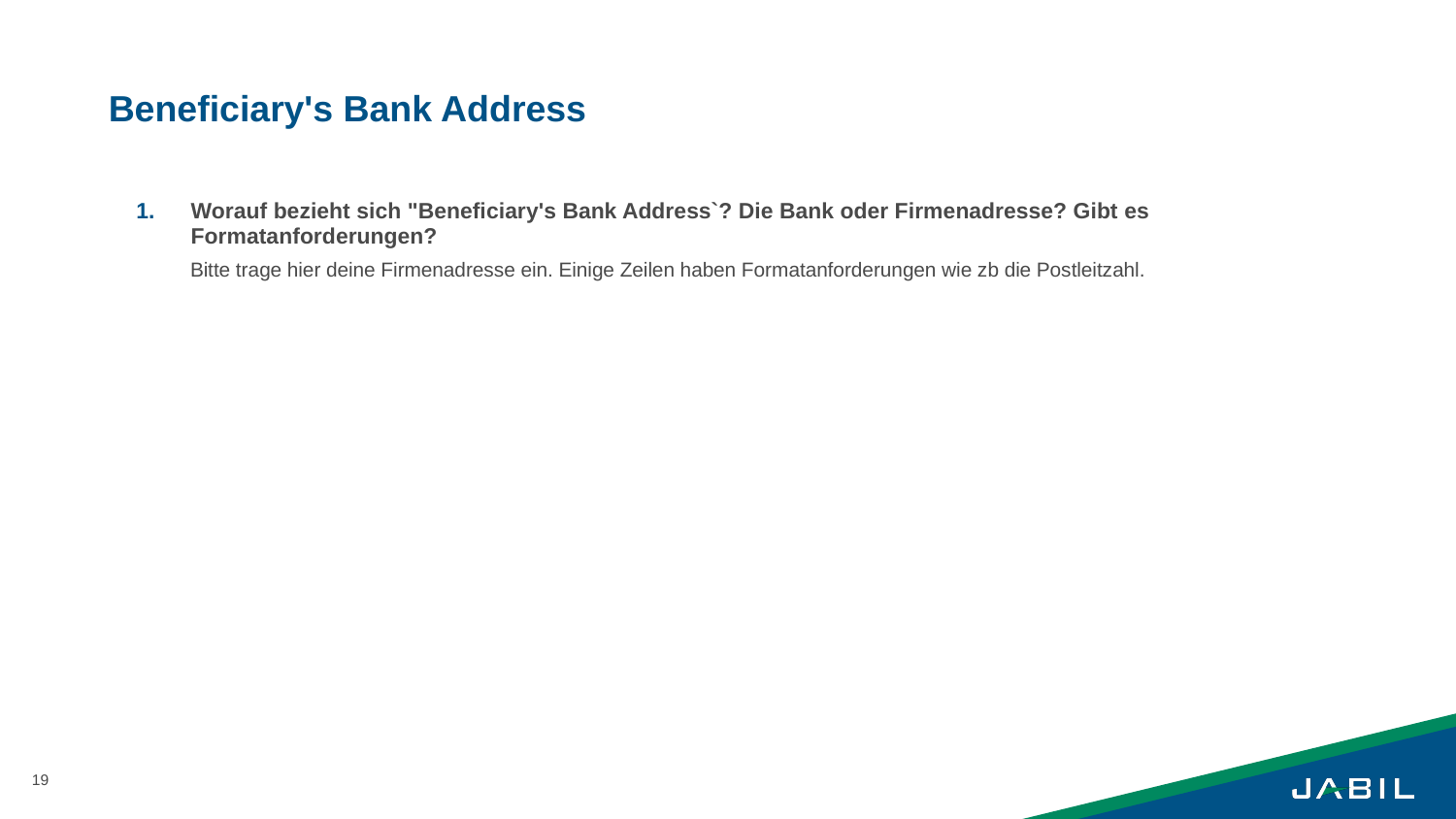

# Beneficiary's Bank Address
Worauf bezieht sich "Beneficiary's Bank Address`? Die Bank oder Firmenadresse? Gibt es Formatanforderungen?
Bitte trage hier deine Firmenadresse ein. Einige Zeilen haben Formatanforderungen wie zb die Postleitzahl.